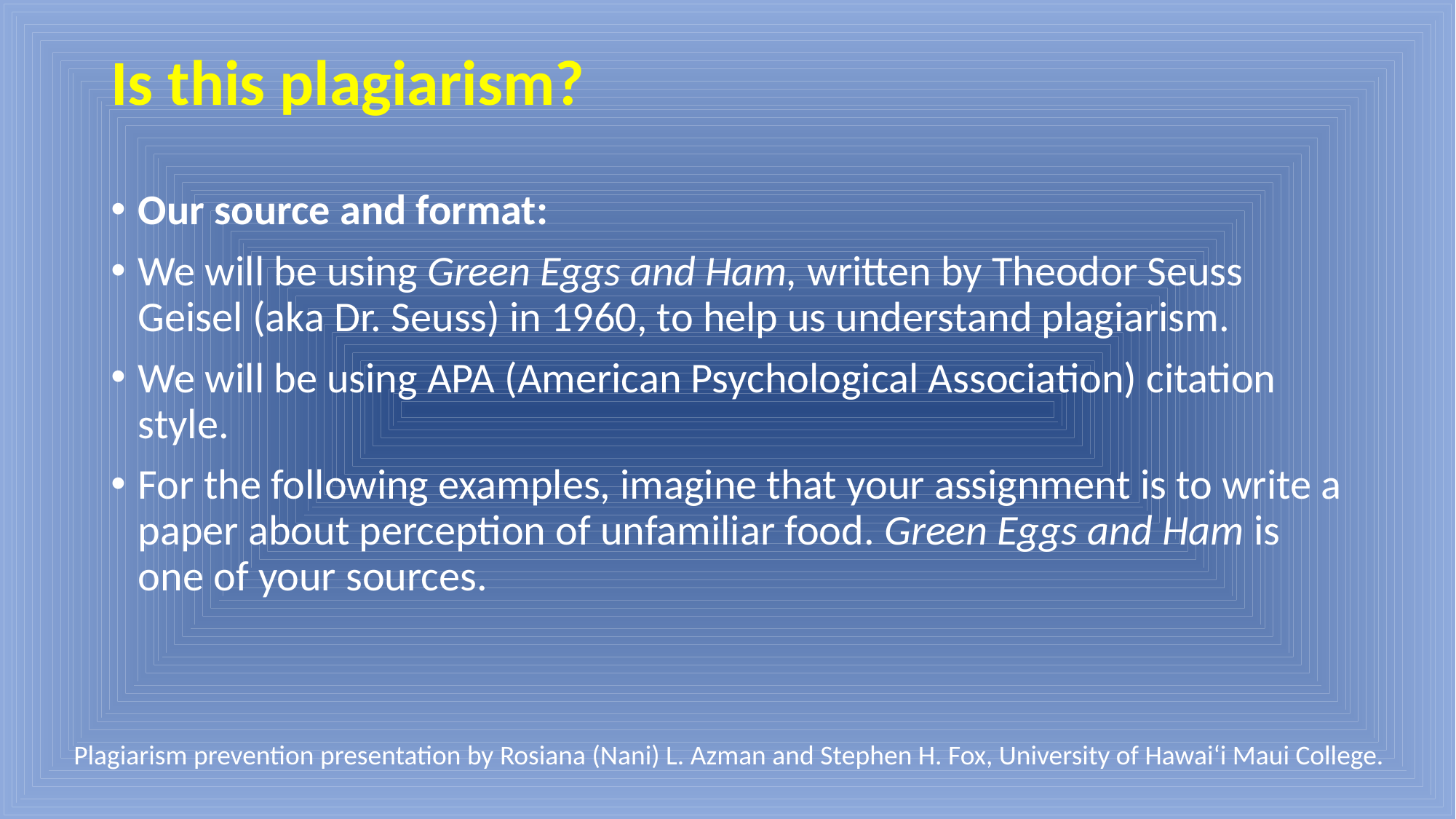

# Is this plagiarism?
Our source and format:
We will be using Green Eggs and Ham, written by Theodor Seuss Geisel (aka Dr. Seuss) in 1960, to help us understand plagiarism.
We will be using APA (American Psychological Association) citation style.
For the following examples, imagine that your assignment is to write a paper about perception of unfamiliar food. Green Eggs and Ham is one of your sources.

Plagiarism prevention presentation by Rosiana (Nani) L. Azman and Stephen H. Fox, University of Hawai‘i Maui College.